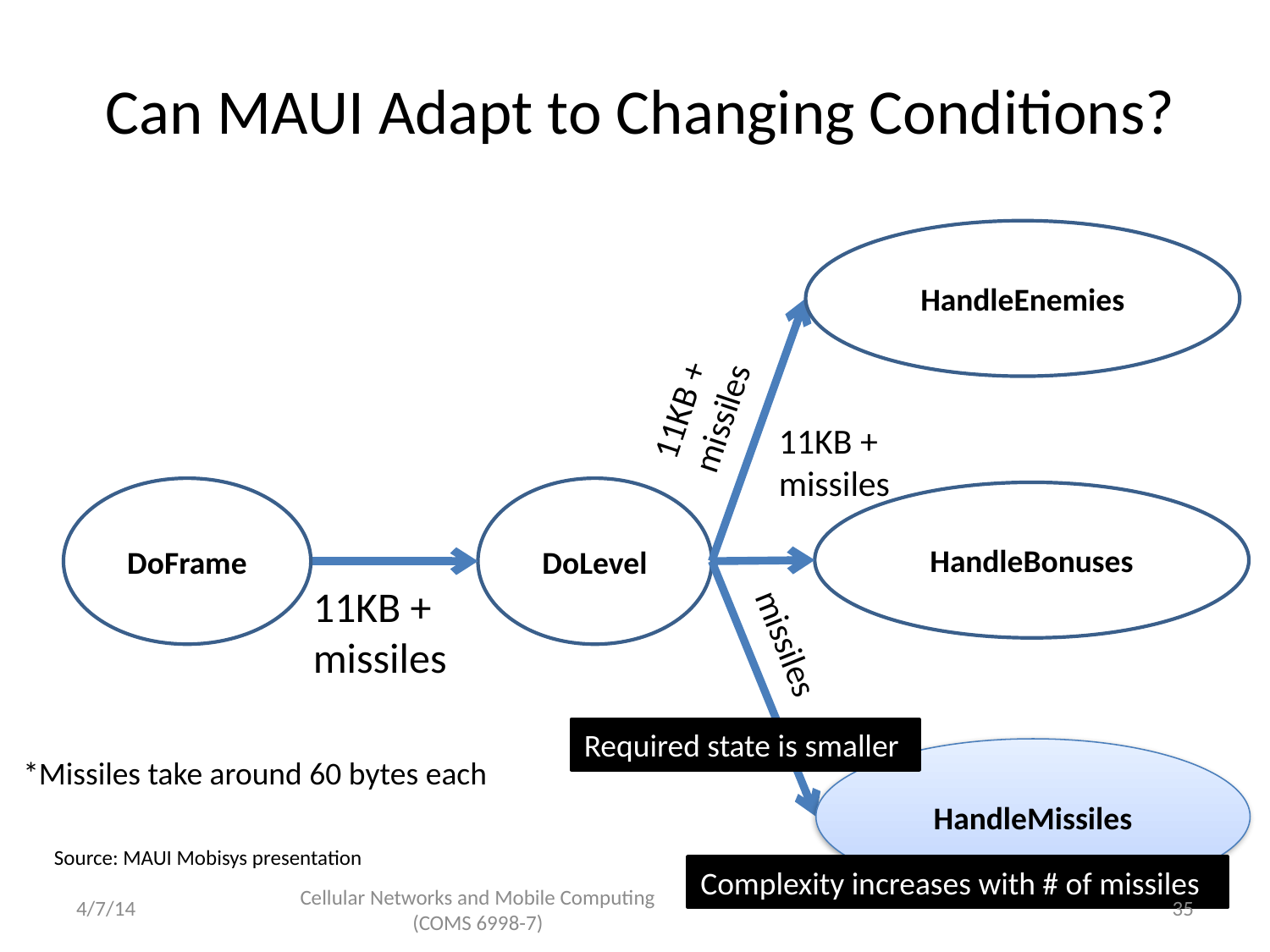

# Can MAUI Adapt to Changing Conditions?
HandleEnemies
DoFrame
DoLevel
HandleBonuses
HandleMissiles
11KB + missiles
11KB + missiles
11KB + missiles
missiles
Required state is smaller
*Missiles take around 60 bytes each
Source: MAUI Mobisys presentation
Complexity increases with # of missiles
4/7/14
35
Cellular Networks and Mobile Computing (COMS 6998-7)